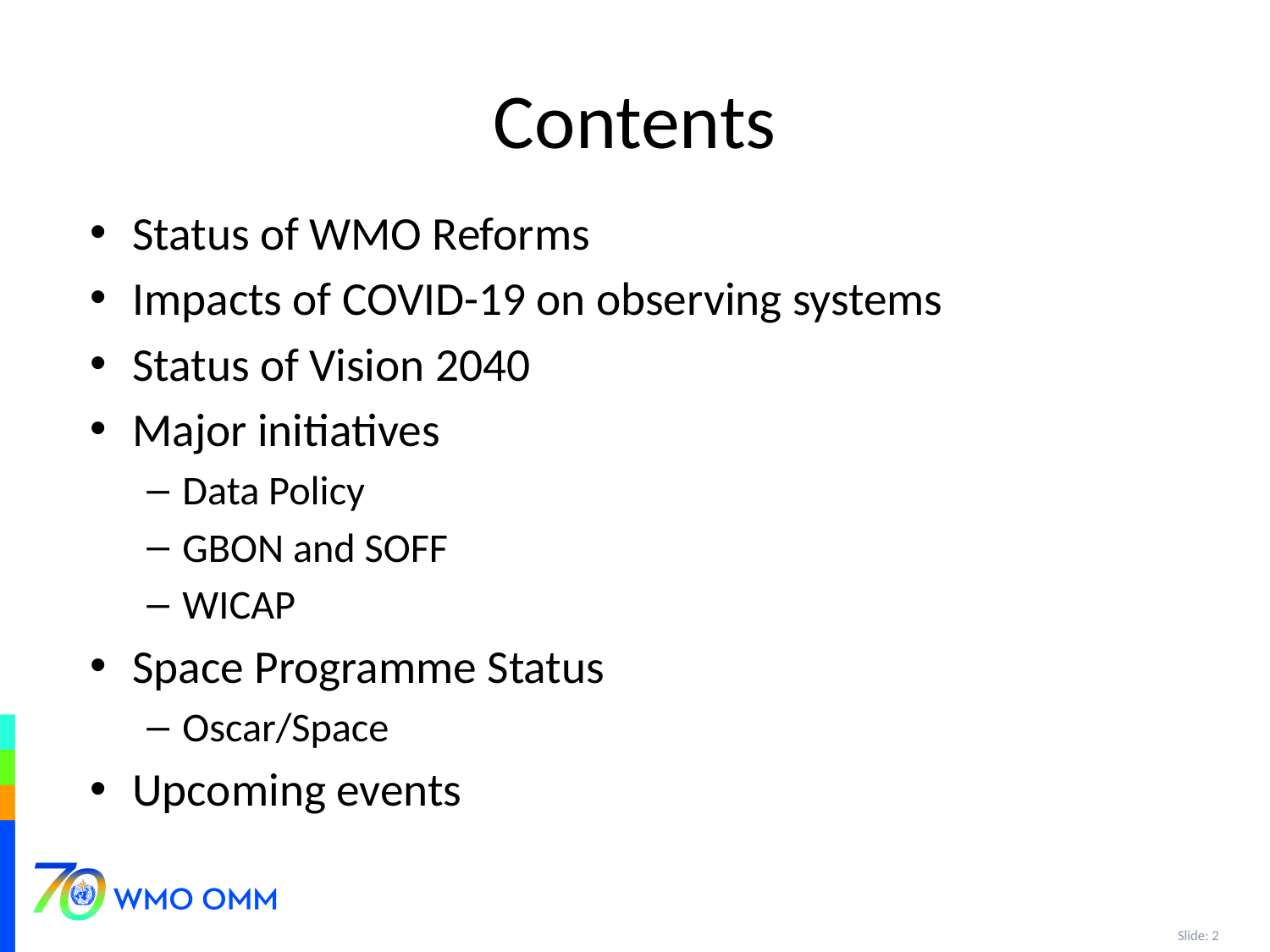

# Contents
Status of WMO Reforms
Impacts of COVID-19 on observing systems
Status of Vision 2040
Major initiatives
Data Policy
GBON and SOFF
WICAP
Space Programme Status
Oscar/Space
Upcoming events

Slide: 2